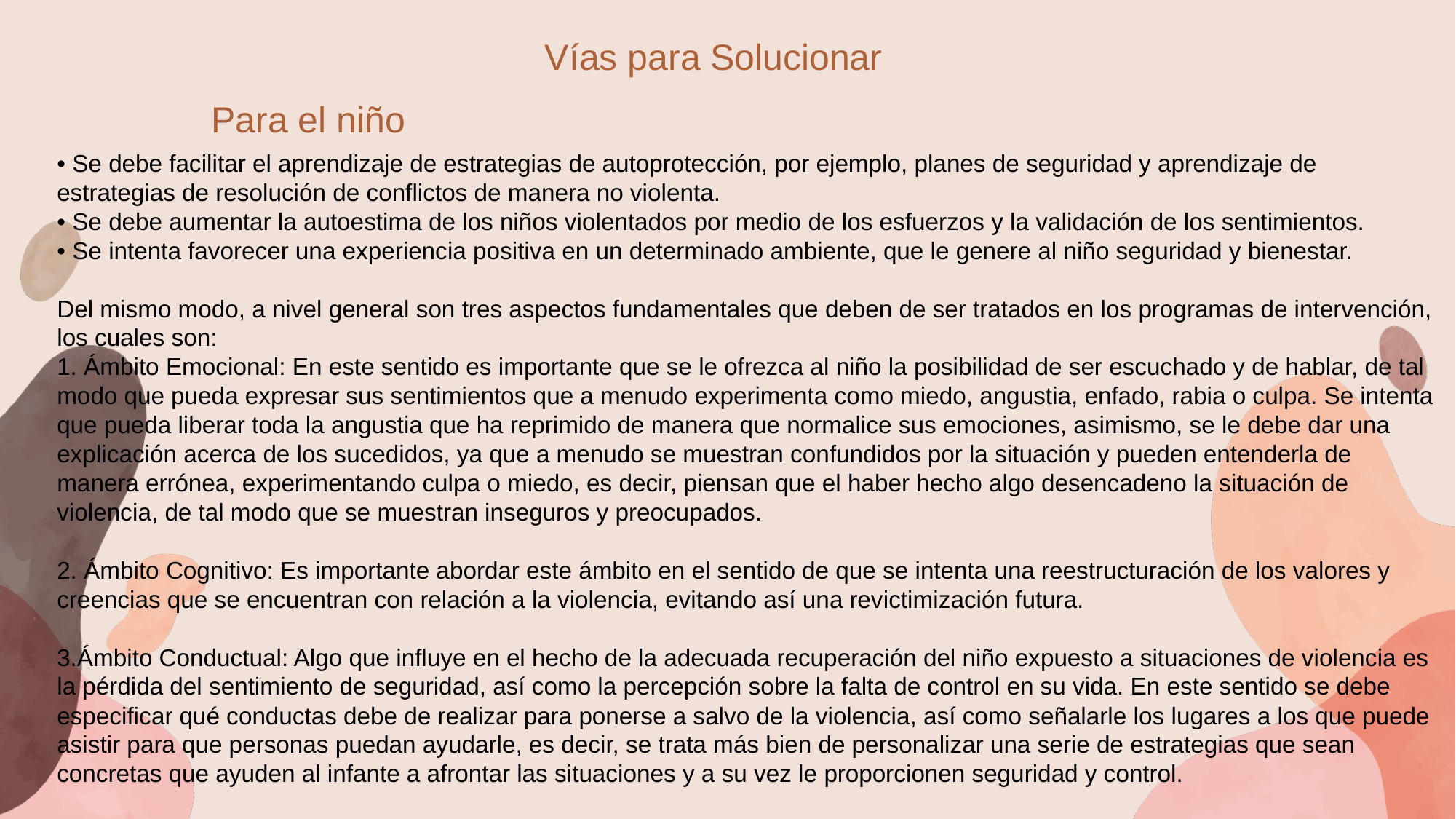

Vías para Solucionar
Para el niño
• Se debe facilitar el aprendizaje de estrategias de autoprotección, por ejemplo, planes de seguridad y aprendizaje de estrategias de resolución de conflictos de manera no violenta.
• Se debe aumentar la autoestima de los niños violentados por medio de los esfuerzos y la validación de los sentimientos.
• Se intenta favorecer una experiencia positiva en un determinado ambiente, que le genere al niño seguridad y bienestar.

Del mismo modo, a nivel general son tres aspectos fundamentales que deben de ser tratados en los programas de intervención, los cuales son:
1. Ámbito Emocional: En este sentido es importante que se le ofrezca al niño la posibilidad de ser escuchado y de hablar, de tal modo que pueda expresar sus sentimientos que a menudo experimenta como miedo, angustia, enfado, rabia o culpa. Se intenta que pueda liberar toda la angustia que ha reprimido de manera que normalice sus emociones, asimismo, se le debe dar una explicación acerca de los sucedidos, ya que a menudo se muestran confundidos por la situación y pueden entenderla de manera errónea, experimentando culpa o miedo, es decir, piensan que el haber hecho algo desencadeno la situación de violencia, de tal modo que se muestran inseguros y preocupados.

2. Ámbito Cognitivo: Es importante abordar este ámbito en el sentido de que se intenta una reestructuración de los valores y creencias que se encuentran con relación a la violencia, evitando así una revictimización futura.

3.Ámbito Conductual: Algo que influye en el hecho de la adecuada recuperación del niño expuesto a situaciones de violencia es la pérdida del sentimiento de seguridad, así como la percepción sobre la falta de control en su vida. En este sentido se debe especificar qué conductas debe de realizar para ponerse a salvo de la violencia, así como señalarle los lugares a los que puede asistir para que personas puedan ayudarle, es decir, se trata más bien de personalizar una serie de estrategias que sean concretas que ayuden al infante a afrontar las situaciones y a su vez le proporcionen seguridad y control.